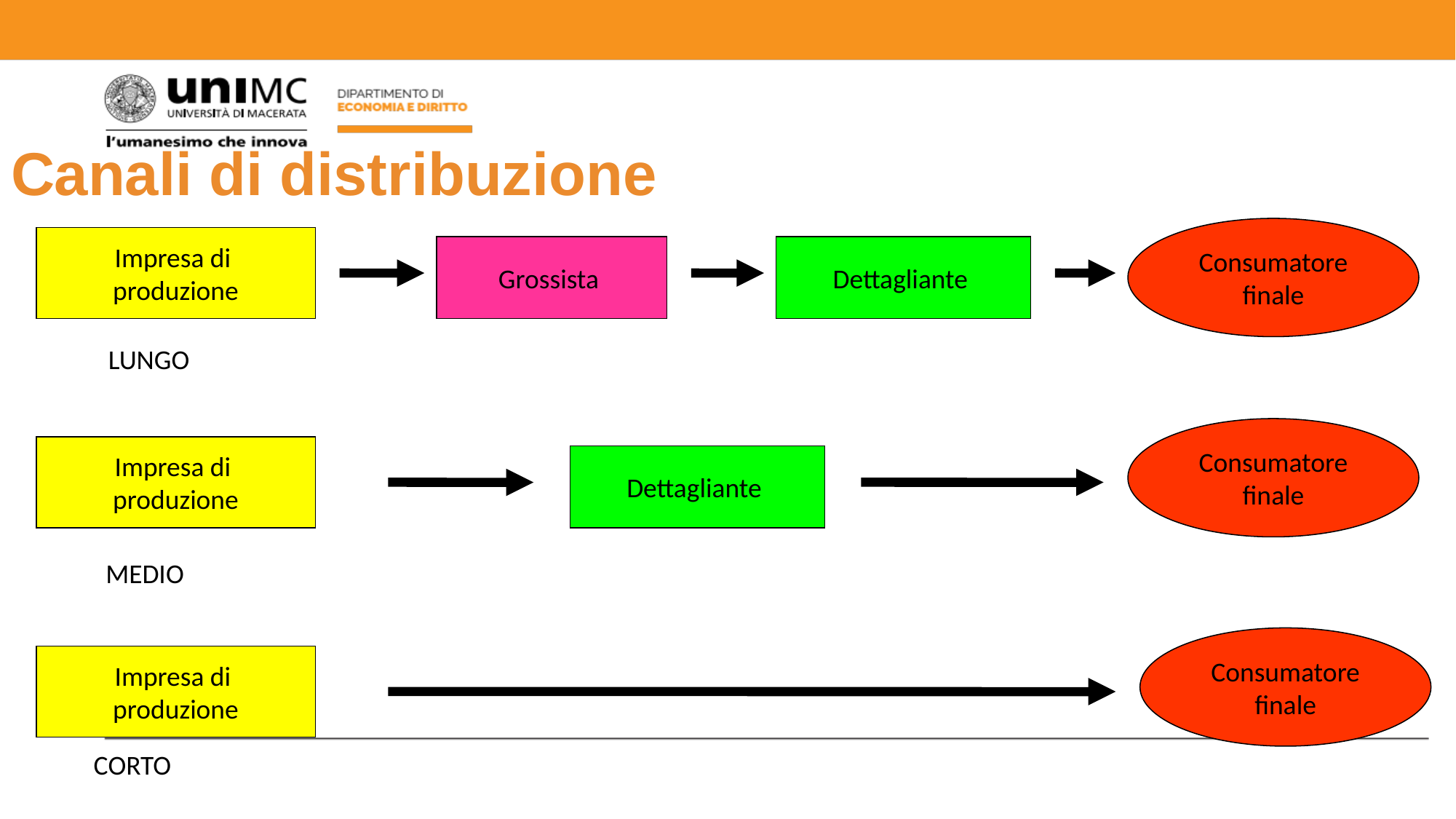

# Canali di distribuzione
Consumatore
finale
Impresa di
produzione
Grossista
Dettagliante

LUNGO
Consumatore
finale
Impresa di
produzione
Dettagliante

MEDIO
Consumatore
finale
Impresa di
produzione

CORTO